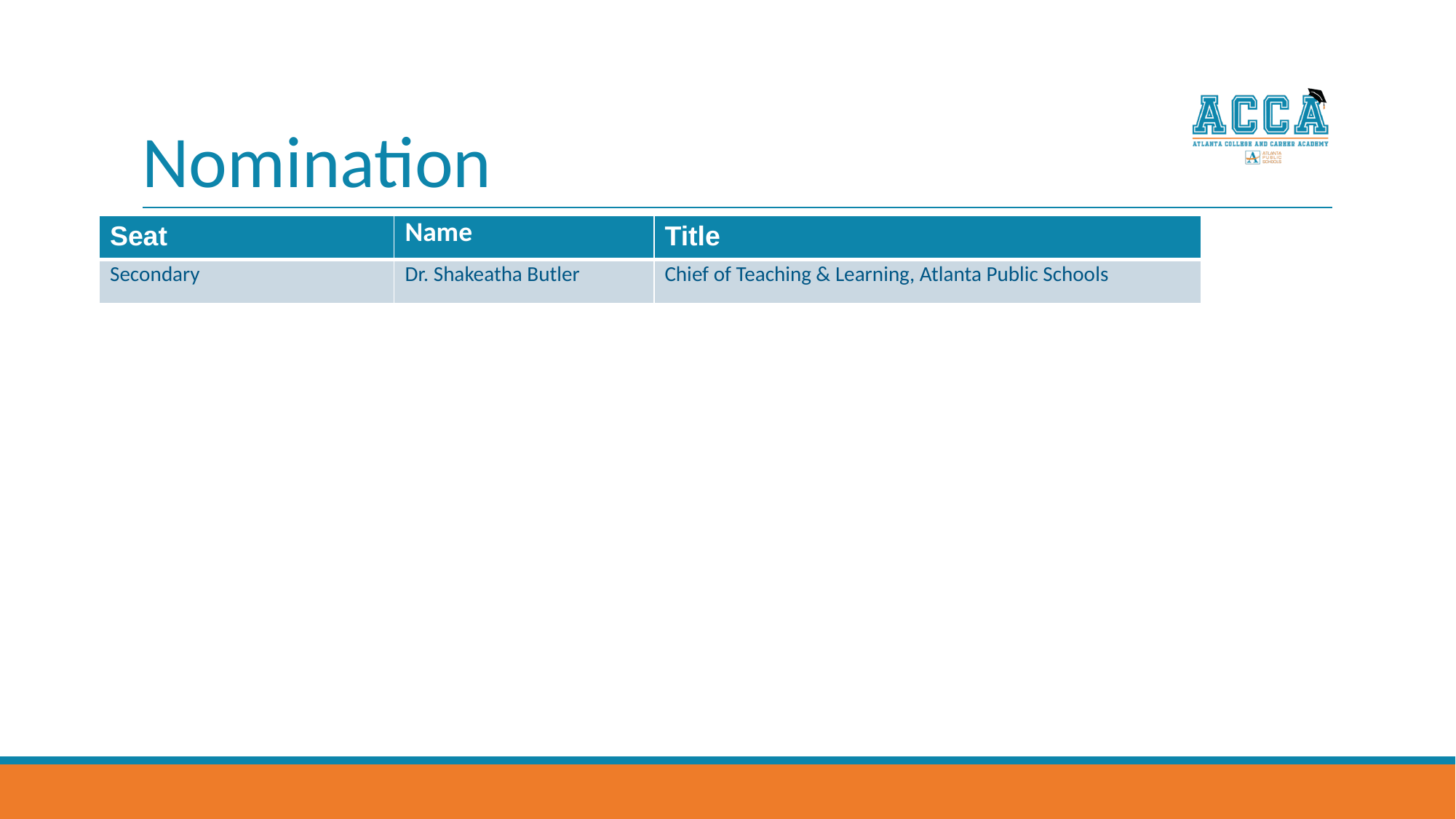

# Nomination
| Seat | Name | Title |
| --- | --- | --- |
| Secondary | Dr. Shakeatha Butler | Chief of Teaching & Learning, Atlanta Public Schools |